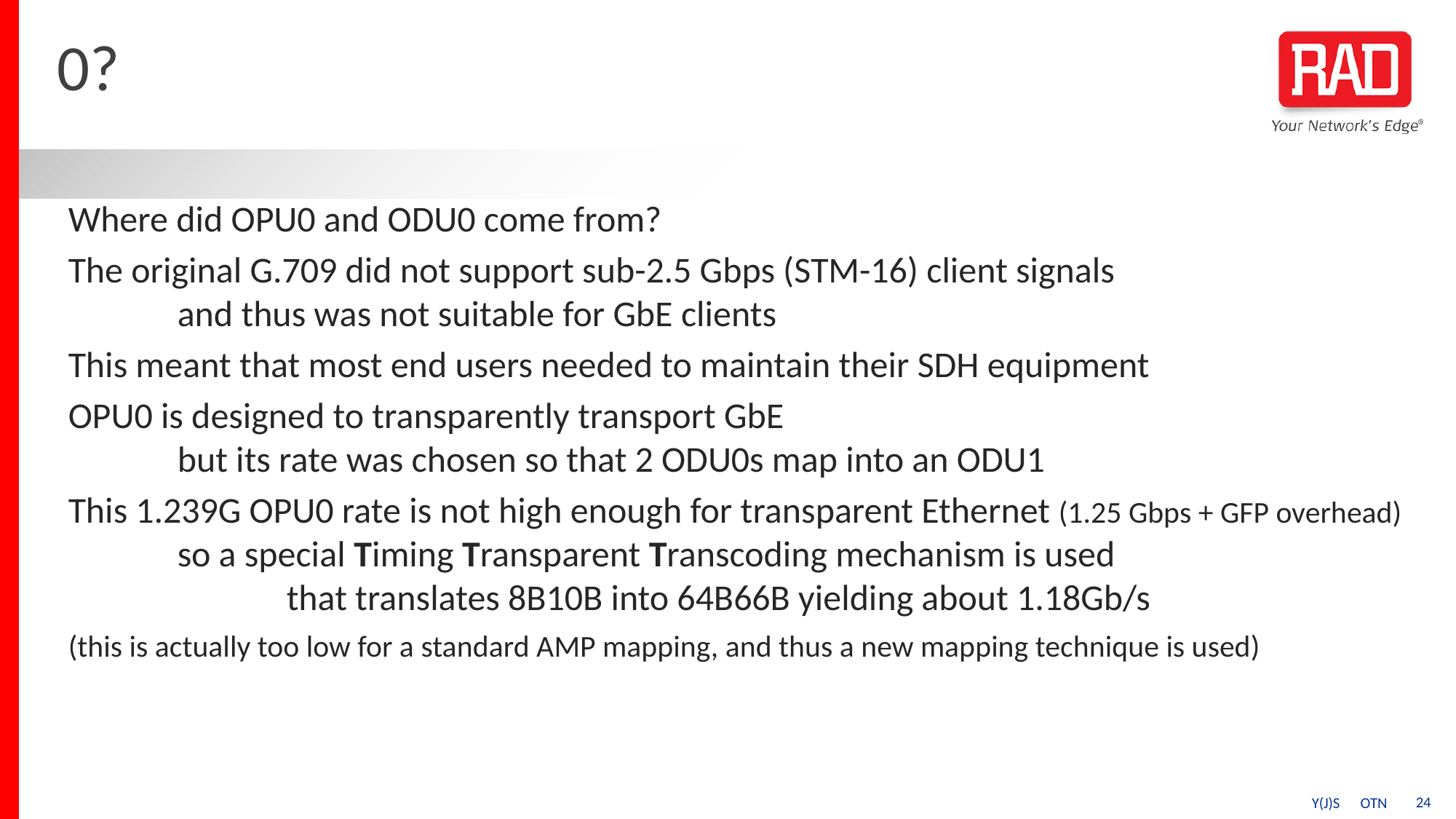

# 0?
Where did OPU0 and ODU0 come from?
The original G.709 did not support sub-2.5 Gbps (STM-16) client signals
	and thus was not suitable for GbE clients
This meant that most end users needed to maintain their SDH equipment
OPU0 is designed to transparently transport GbE
	but its rate was chosen so that 2 ODU0s map into an ODU1
This 1.239G OPU0 rate is not high enough for transparent Ethernet (1.25 Gbps + GFP overhead)
	so a special Timing Transparent Transcoding mechanism is used
		that translates 8B10B into 64B66B yielding about 1.18Gb/s
(this is actually too low for a standard AMP mapping, and thus a new mapping technique is used)